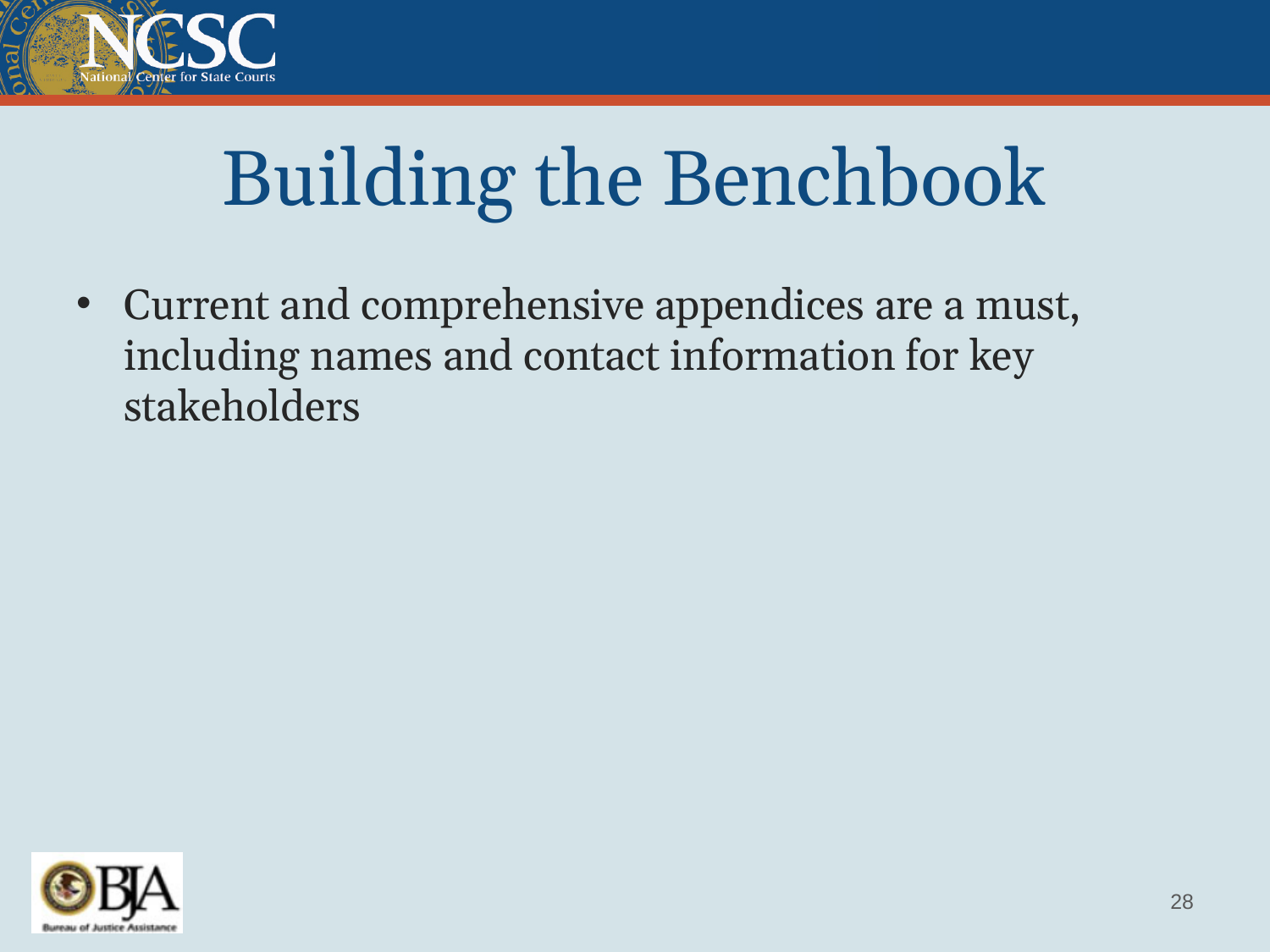

# Building the Benchbook
Current and comprehensive appendices are a must, including names and contact information for key stakeholders
28